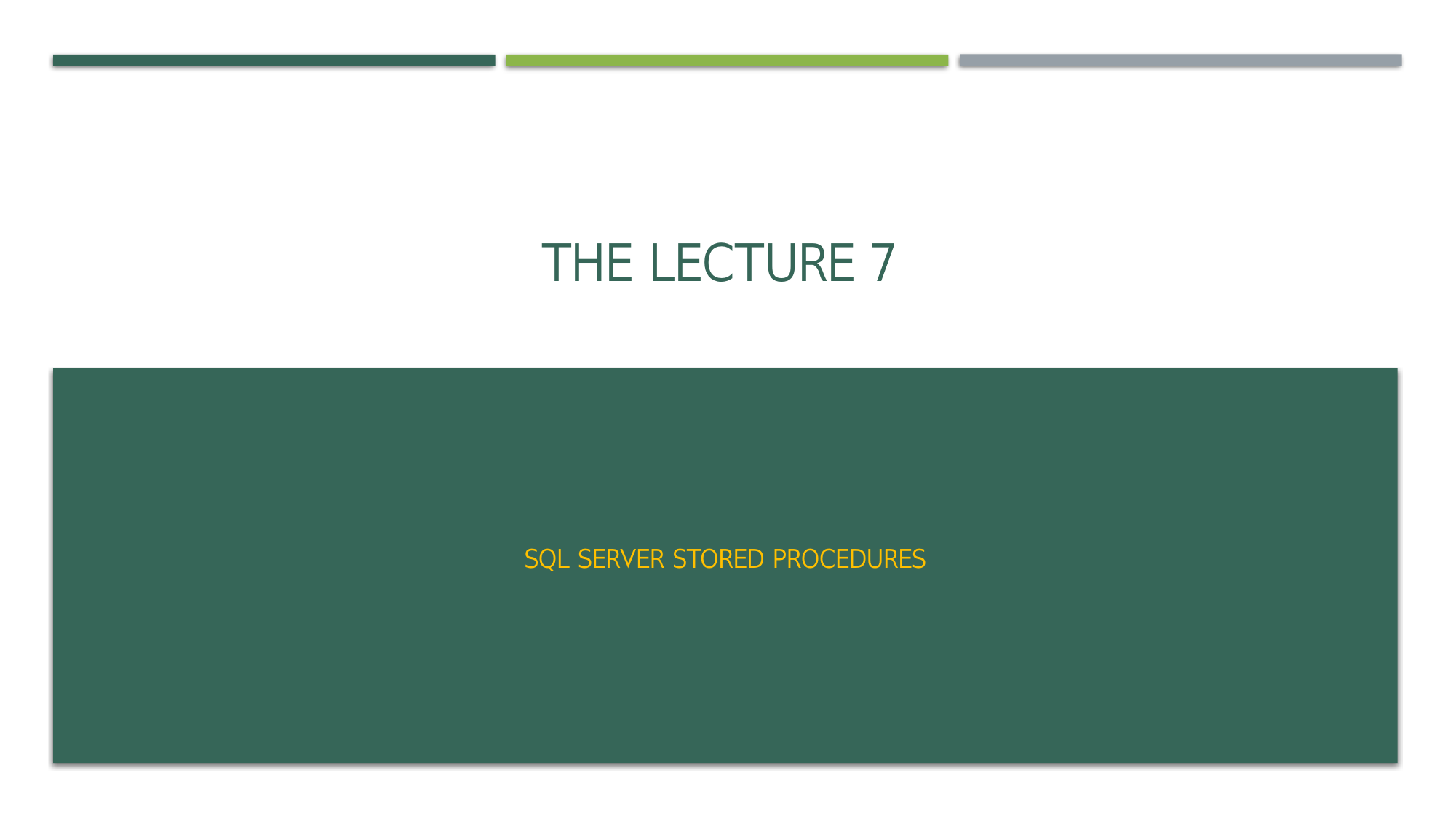

# The lecture 7
SQL Server stored procedures